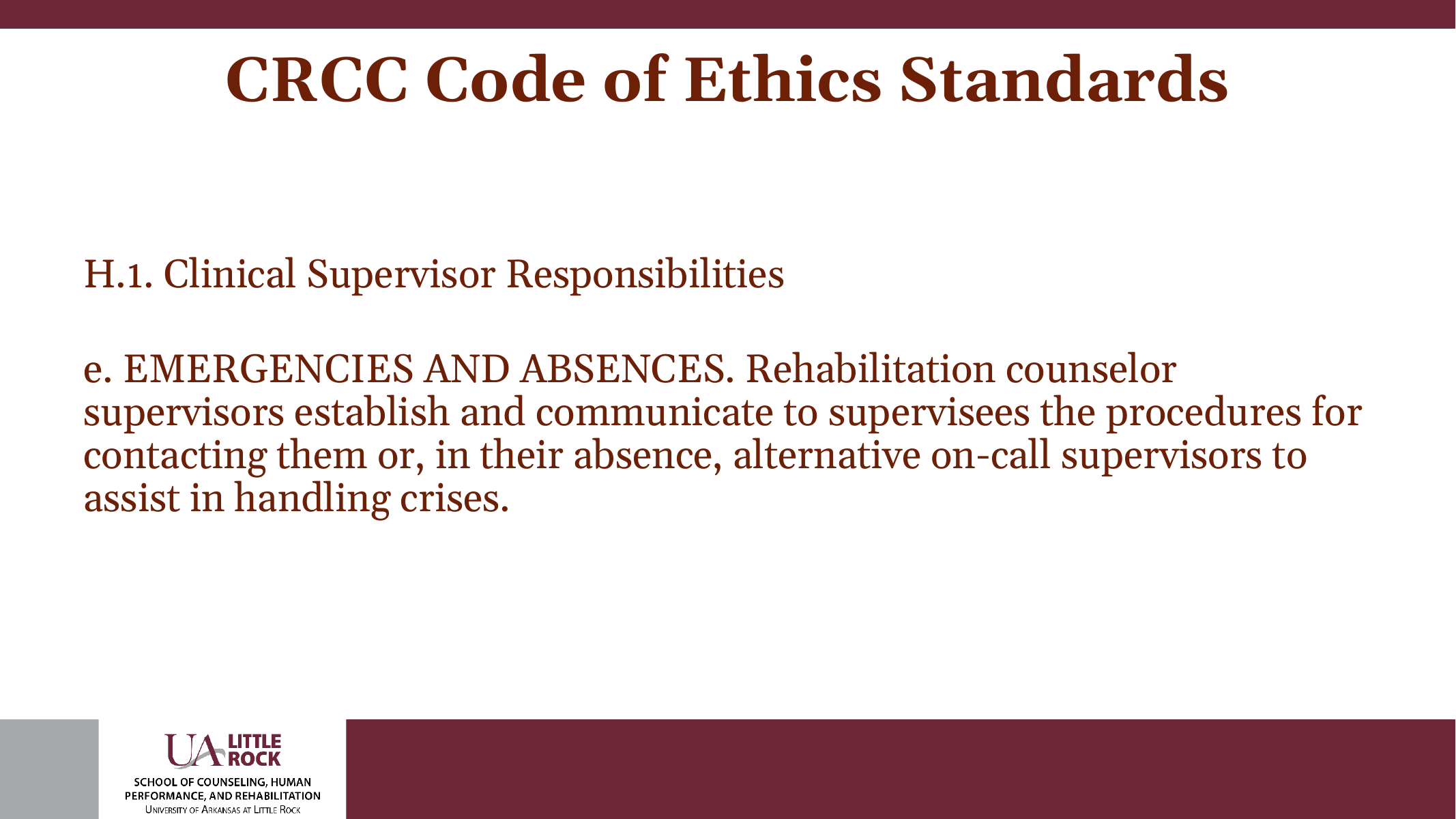

# CRCC Code of Ethics Standards
H.1. Clinical Supervisor Responsibilities

e. EMERGENCIES AND ABSENCES. Rehabilitation counselor supervisors establish and communicate to supervisees the procedures for contacting them or, in their absence, alternative on-call supervisors to assist in handling crises.